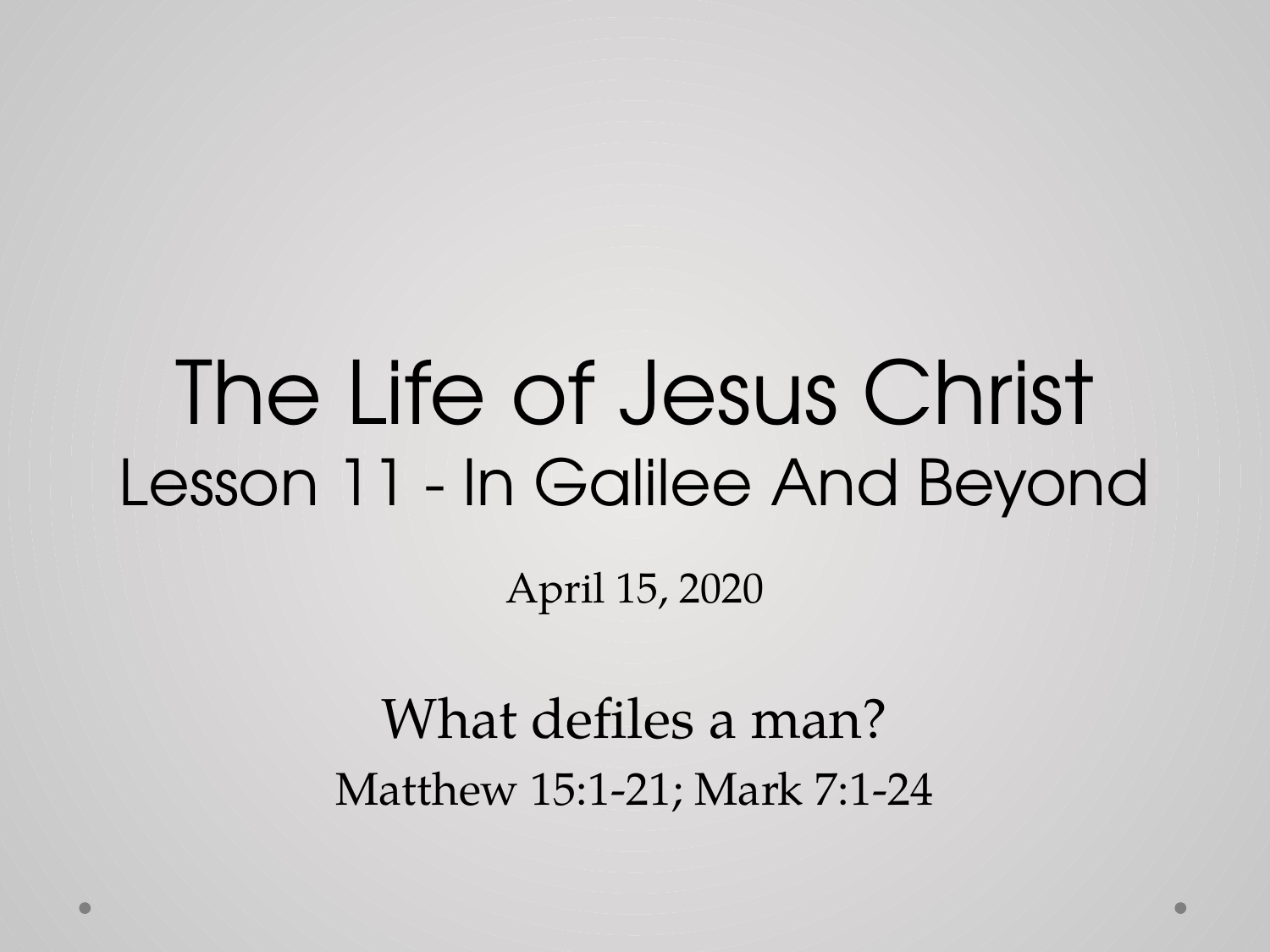

# The Life of Jesus Christ Lesson 11 - In Galilee And Beyond
April 15, 2020

What defiles a man?
Matthew 15:1-21; Mark 7:1-24